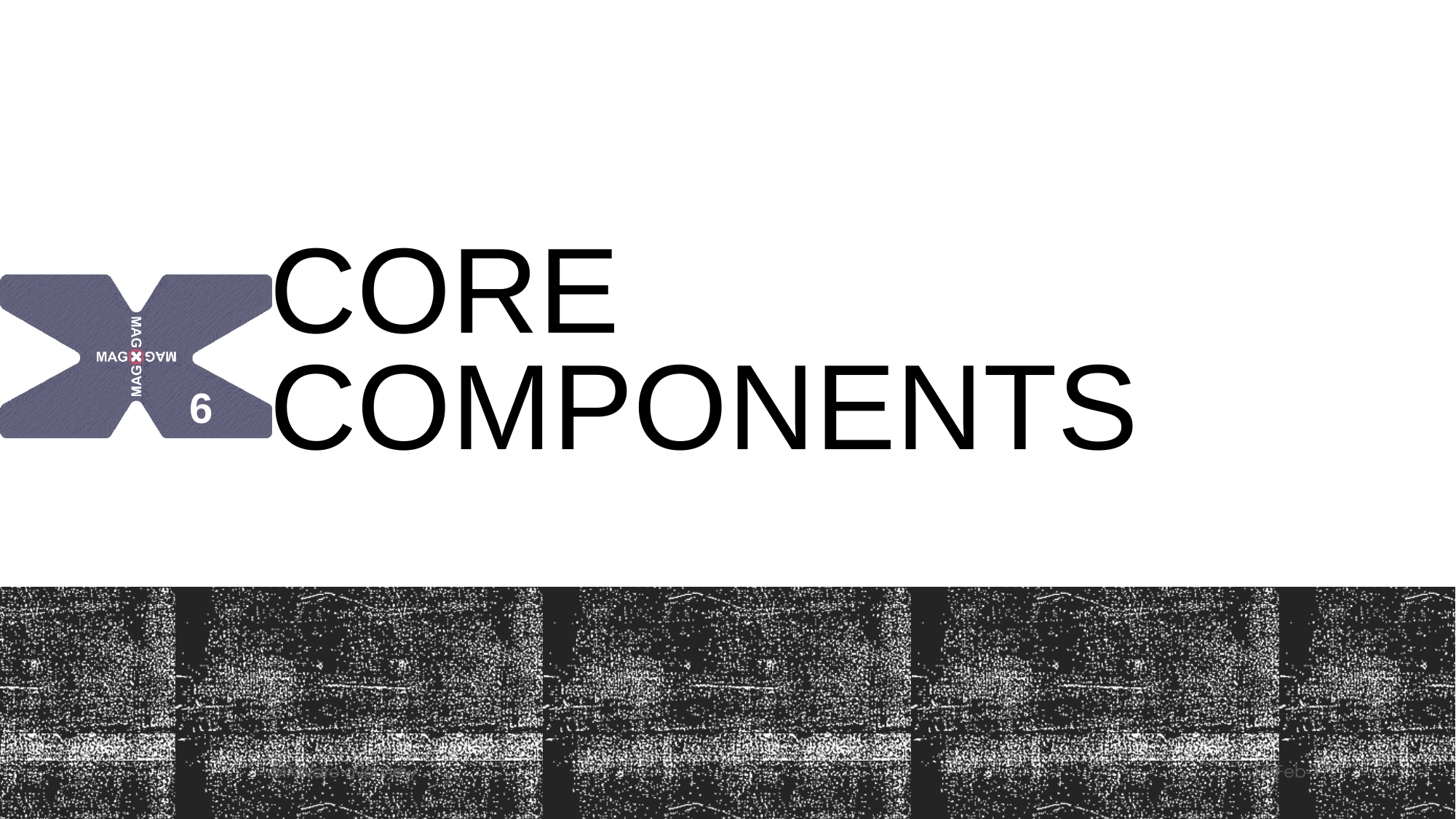

# Core components
6

MXWare overview
17-Feb-17